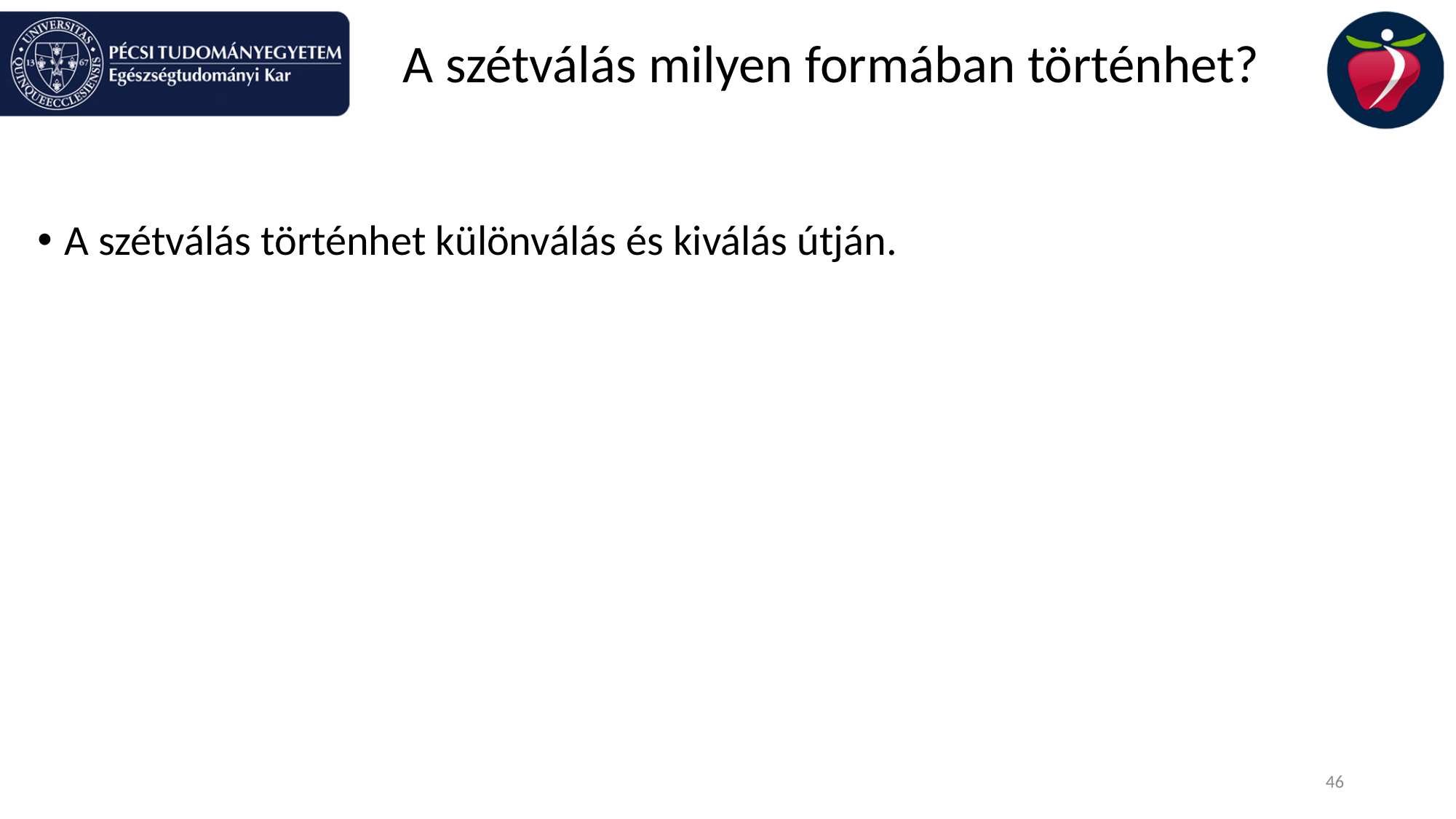

# A szétválás milyen formában történhet?

A szétválás történhet különválás és kiválás útján.
46